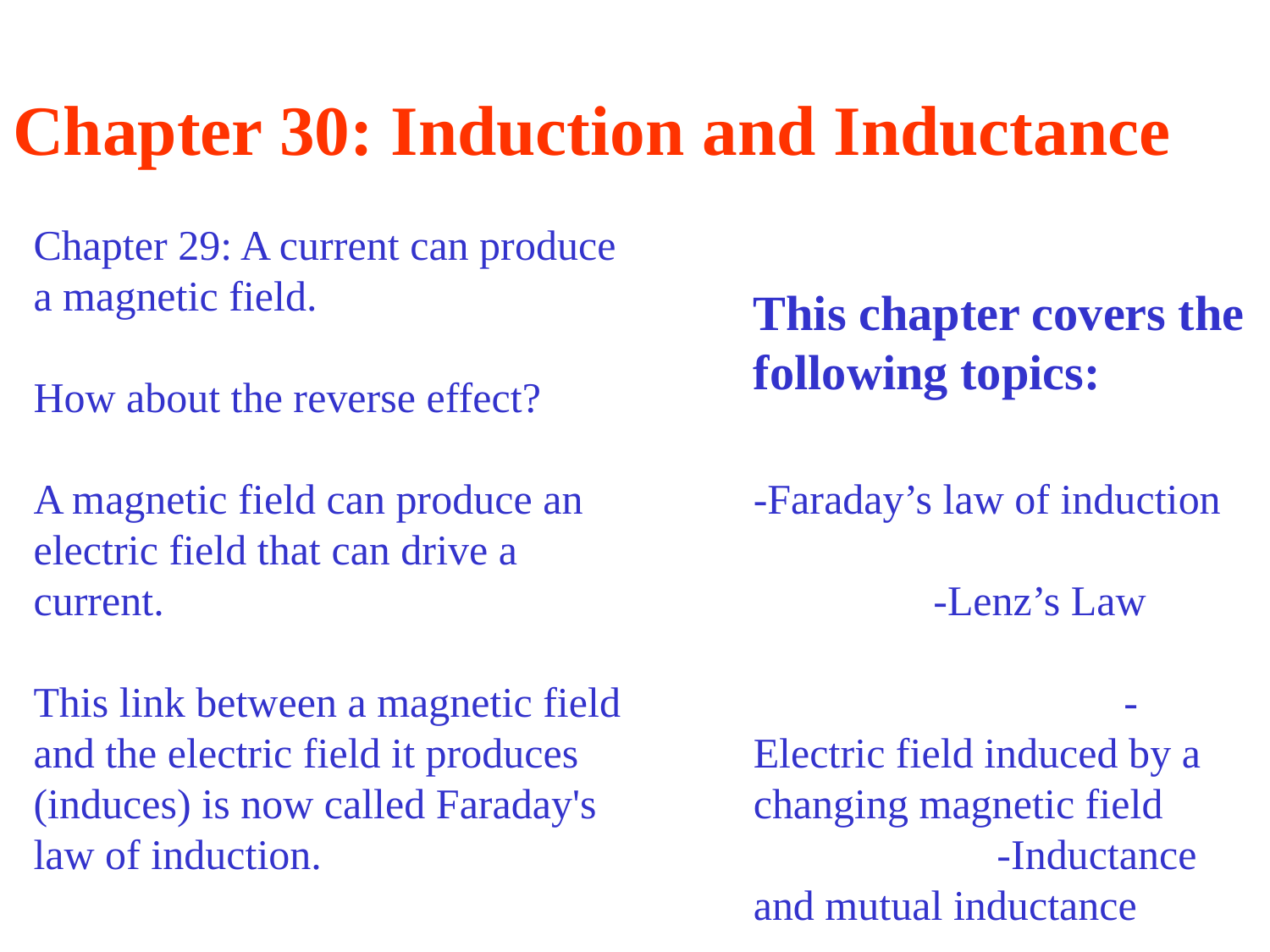

# Chapter 30: Induction and Inductance
Chapter 29: A current can produce a magnetic field.
How about the reverse effect?

A magnetic field can produce an electric field that can drive a current.
This link between a magnetic field and the electric field it produces (induces) is now called Faraday's law of induction.
This chapter covers the following topics:
-Faraday’s law of induction                                                                     -Lenz’s Law                                                                                              -Electric field induced by a changing magnetic field                                -Inductance and mutual inductance                                                          - RL circuits                                                                                               -Energy stored in a magnetic field